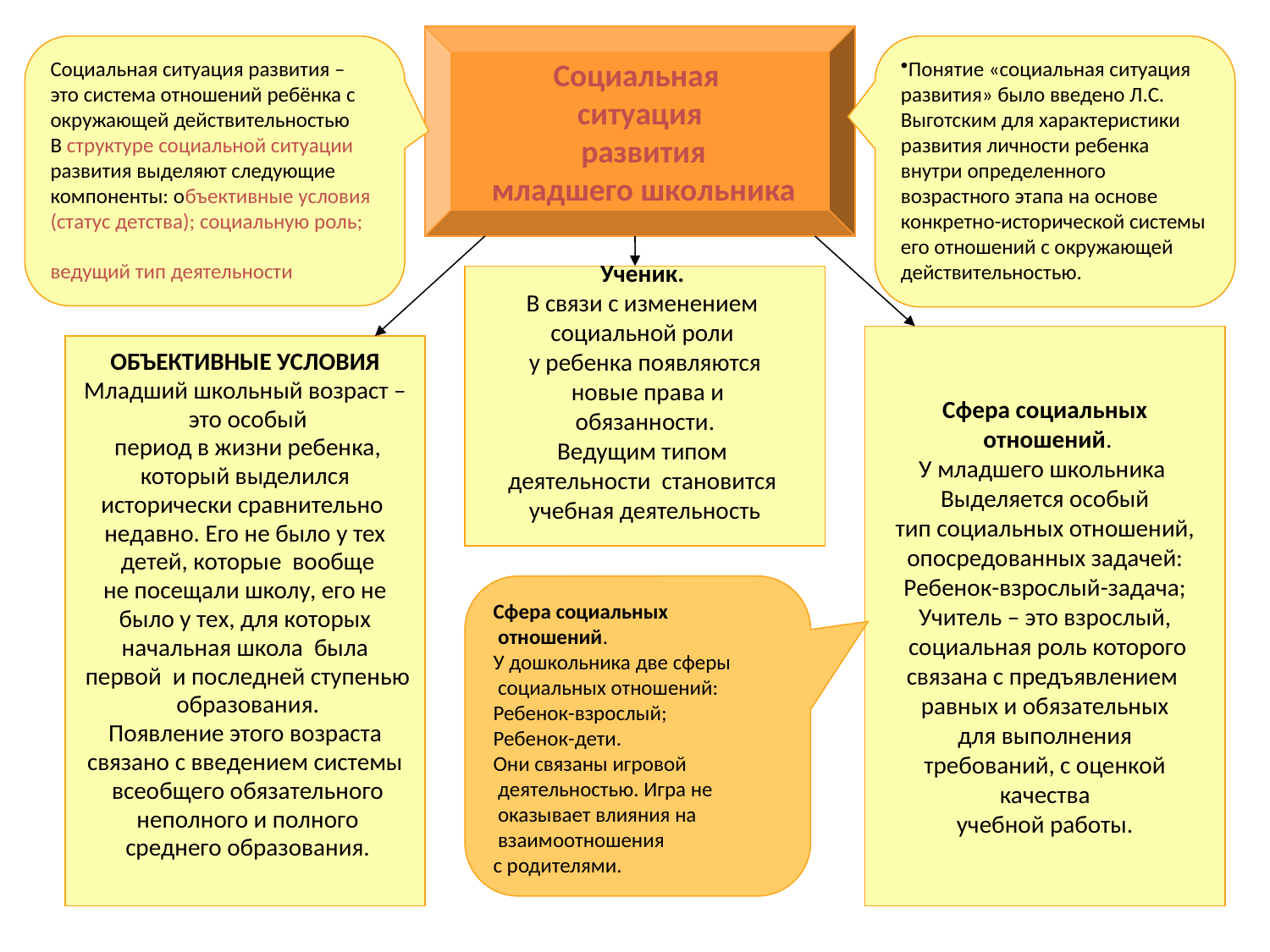

Социальная
ситуация
 развития
 младшего школьника
Социальная ситуация развития – это система отношений ребёнка с окружающей действительностью
В структуре социальной ситуации развития выделяют следующие компоненты: объективные условия (статус детства); социальную роль;
ведущий тип деятельности
Понятие «социальная ситуация развития» было введено Л.С. Выготским для характеристики развития личности ребенка внутри определенного возрастного этапа на основе конкретно-исторической системы его отношений с окружающей действительностью.

.

Ученик.
В связи с изменением
социальной роли
у ребенка появляются
 новые права и
обязанности.
Ведущим типом
деятельности  становится
учебная деятельность

Сфера социальных
 отношений.
У младшего школьника
Выделяется особый
 тип социальных отношений,
опосредованных задачей:
Ребенок-взрослый-задача;
Учитель – это взрослый,
 социальная роль которого
связана с предъявлением
равных и обязательных
 для выполнения
требований, с оценкой
 качества
учебной работы.
ОБЪЕКТИВНЫЕ УСЛОВИЯ
Младший школьный возраст –
 это особый
 период в жизни ребенка,
 который выделился
исторически сравнительно
недавно. Его не было у тех
 детей, которые  вообще
не посещали школу, его не
 было у тех, для которых
начальная школа  была
 первой  и последней ступенью
 образования.
 Появление этого возраста
связано с введением системы
 всеобщего обязательного
 неполного и полного
 среднего образования.

Сфера социальных
 отношений.
У дошкольника две сферы
 социальных отношений:
Ребенок-взрослый;
Ребенок-дети.
Они связаны игровой
 деятельностью. Игра не
 оказывает влияния на
 взаимоотношения
с родителями.